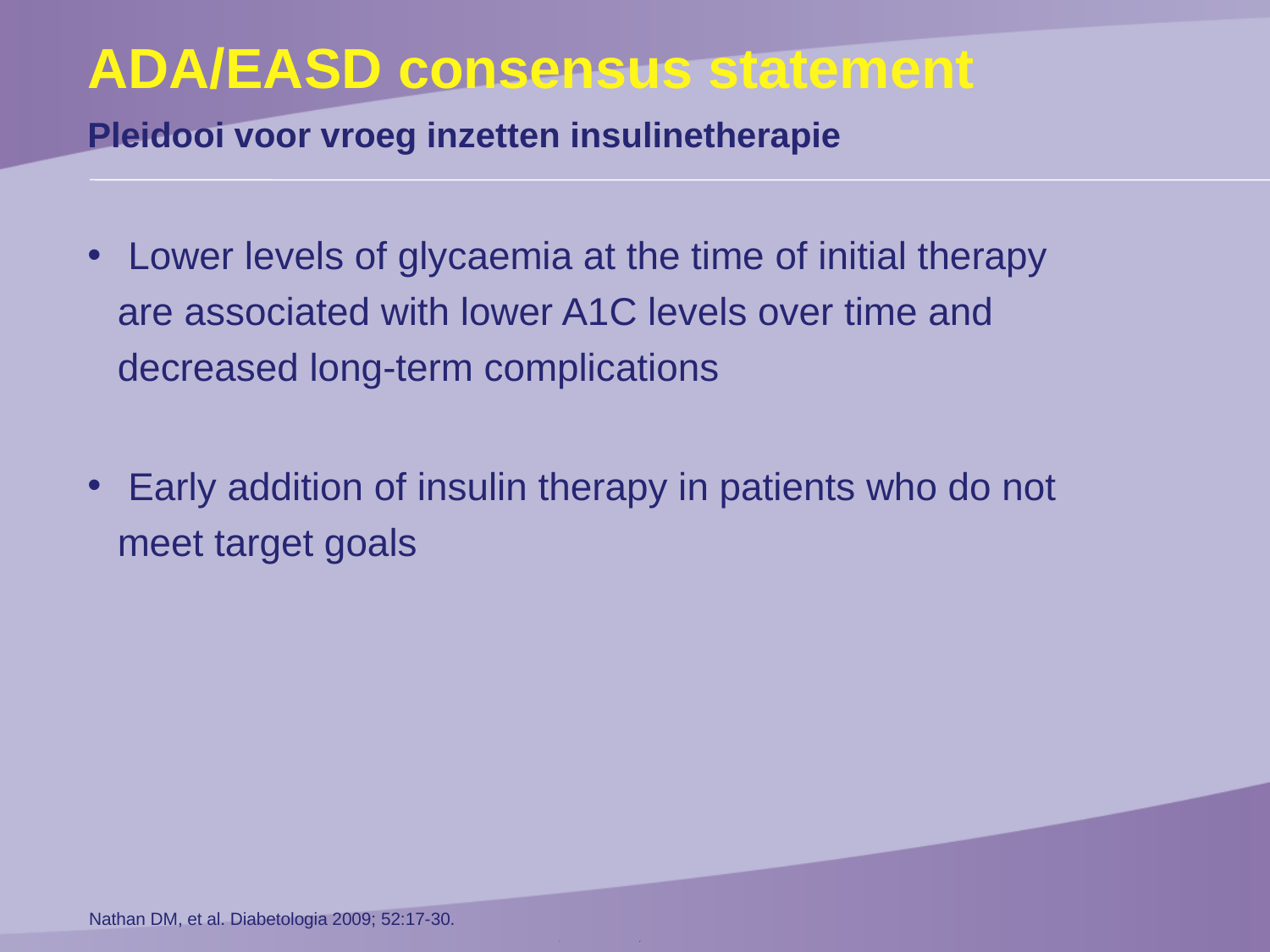

Lower levels of glycaemia at the time of initial therapy are associated with lower A1C levels over time and decreased long-term complications
 Early addition of insulin therapy in patients who do not meet target goals
ADA/EASD consensus statement
Pleidooi voor vroeg inzetten insulinetherapie
Nathan DM, et al. Diabetologia 2009; 52:17-30.